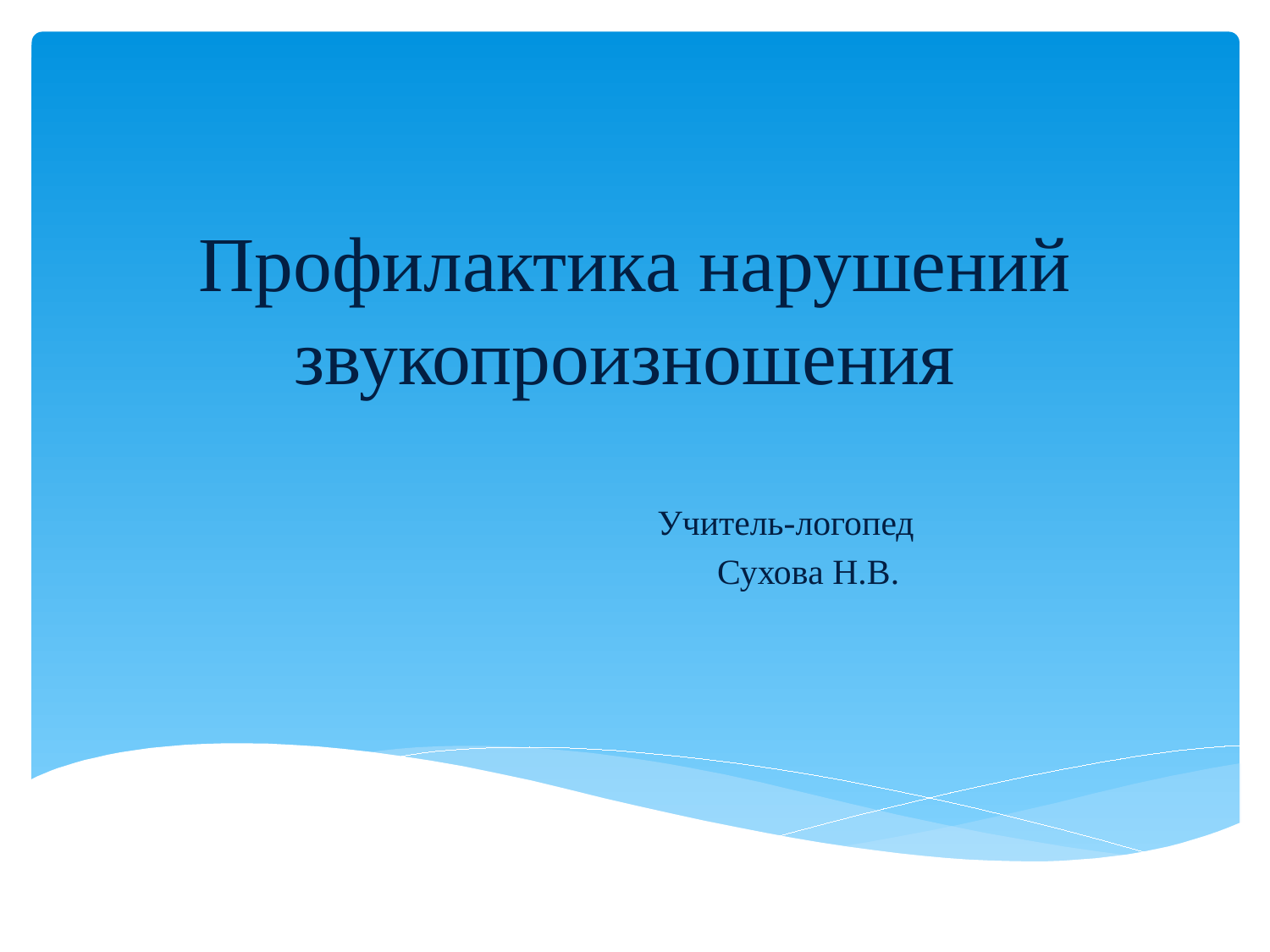

# Профилактика нарушений звукопроизношения
                               Учитель-логопед
                                       Сухова Н.В.